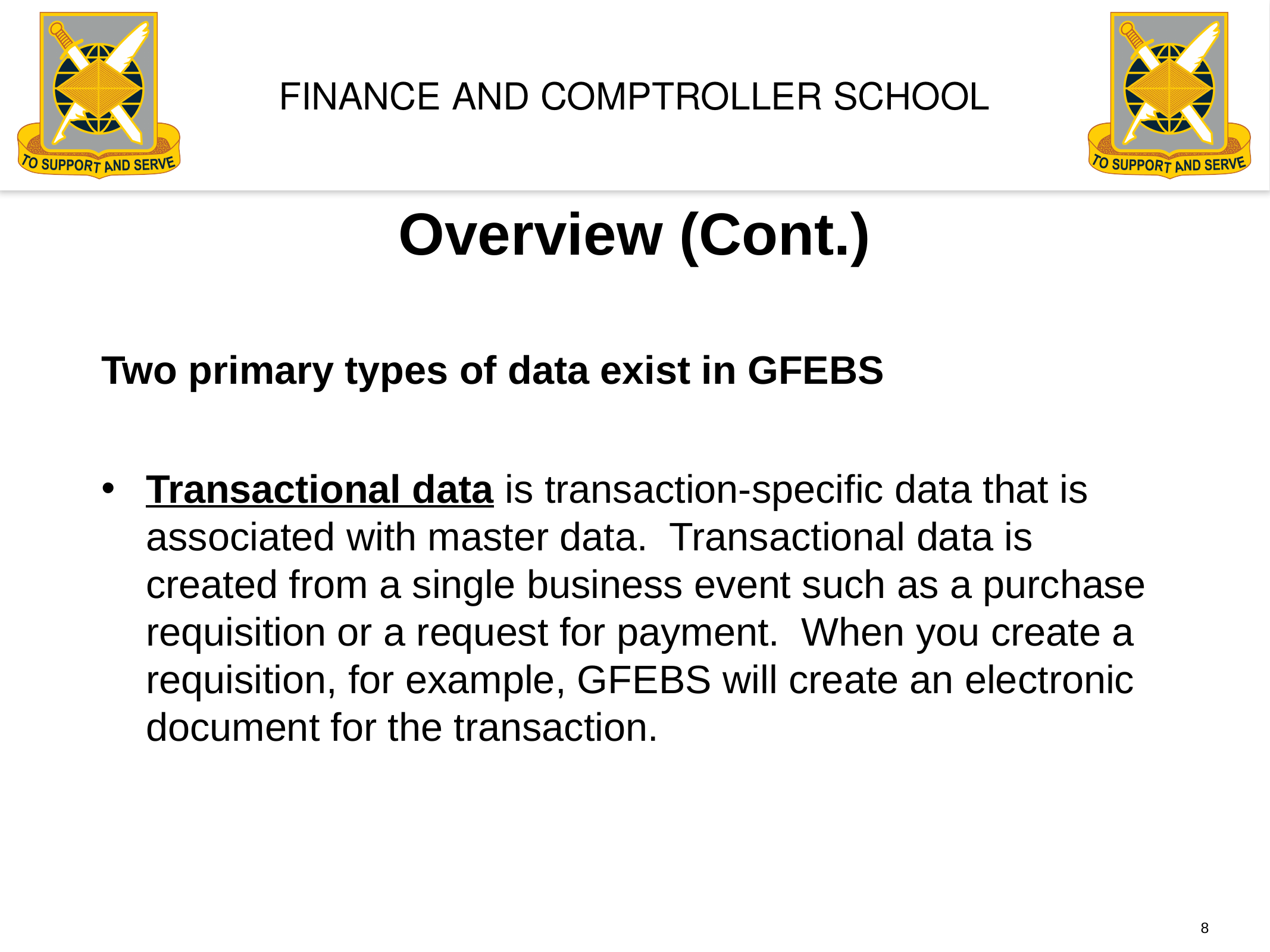

Overview (Cont.)
Two primary types of data exist in GFEBS

Transactional data is transaction-specific data that is associated with master data.  Transactional data is created from a single business event such as a purchase requisition or a request for payment.  When you create a requisition, for example, GFEBS will create an electronic document for the transaction.
8